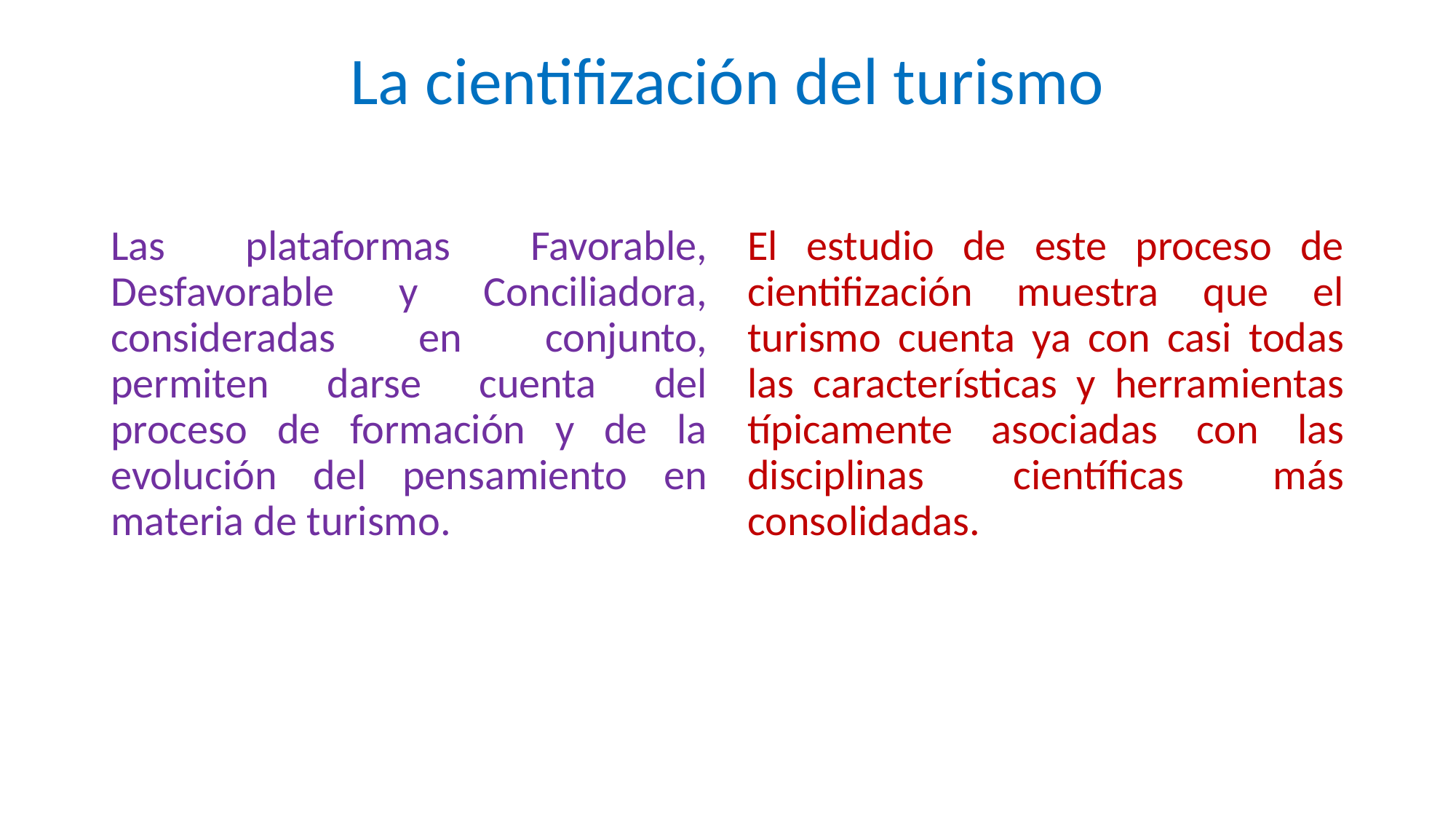

# La cientifización del turismo
Las plataformas Favorable, Desfavorable y Conciliadora, consideradas en conjunto, permiten darse cuenta del proceso de formación y de la evolución del pensamiento en materia de turismo.
El estudio de este proceso de cientifización muestra que el turismo cuenta ya con casi todas las características y herramientas típicamente asociadas con las disciplinas científicas más consolidadas.